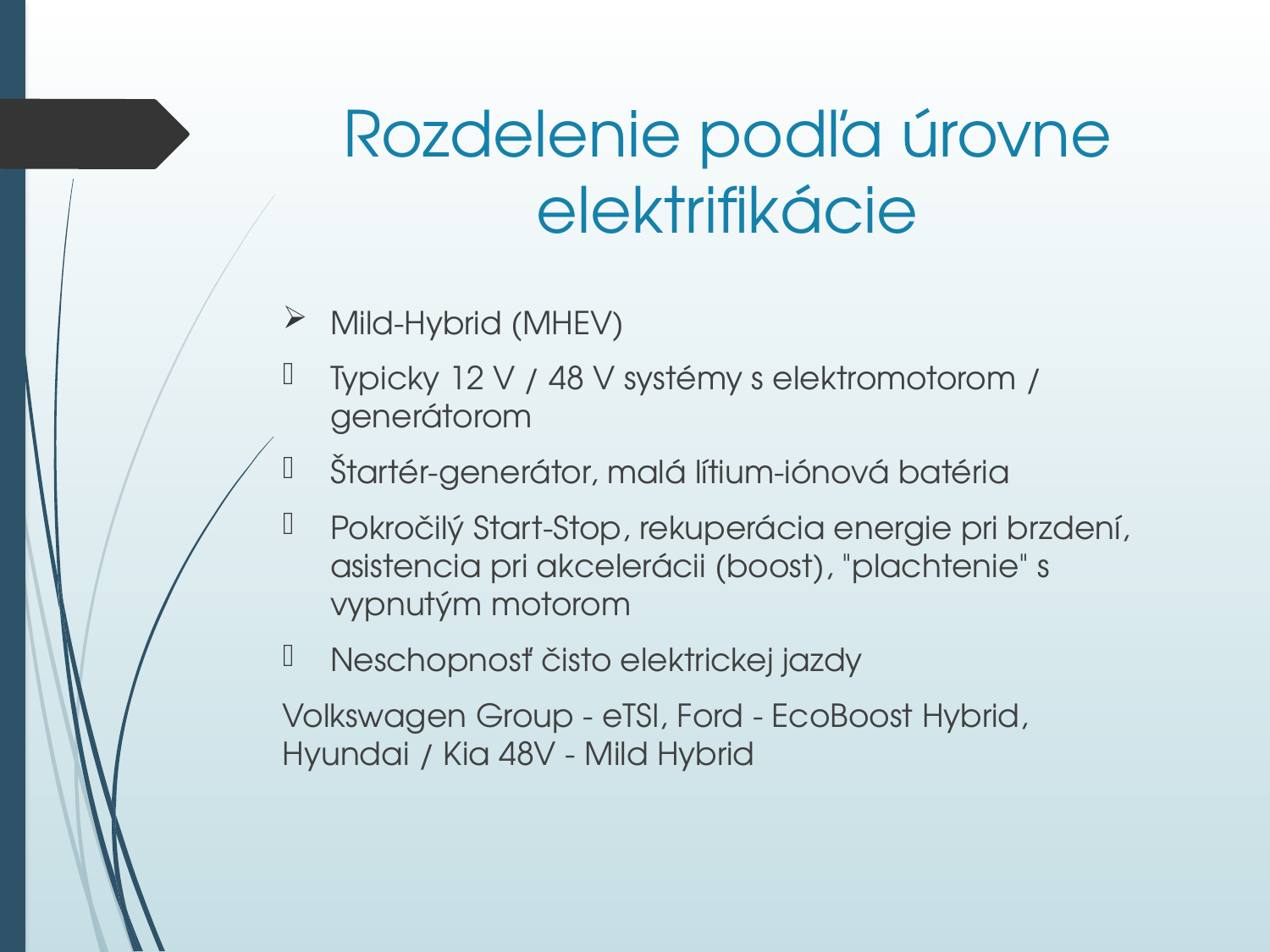

# Rozdelenie podľa úrovne elektrifikácie
Mild-Hybrid (MHEV)
Typicky 12 V / 48 V systémy s elektromotorom / generátorom
Štartér-generátor, malá lítium-iónová batéria
Pokročilý Start-Stop, rekuperácia energie pri brzdení, asistencia pri akcelerácii (boost), "plachtenie" s vypnutým motorom
Neschopnosť čisto elektrickej jazdy
Volkswagen Group - eTSI, Ford - EcoBoost Hybrid,
Hyundai / Kia 48V - Mild Hybrid